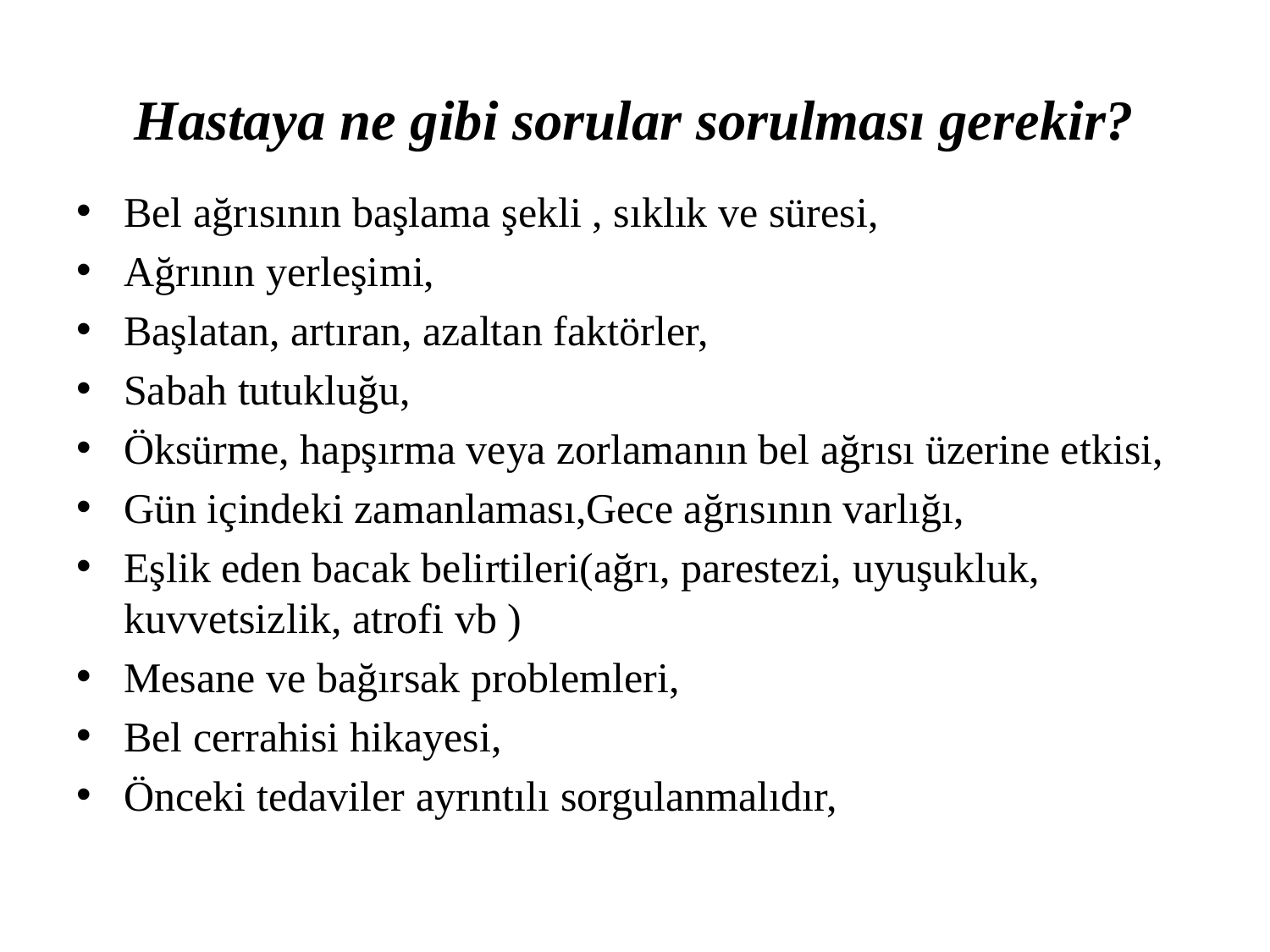

# Hastaya ne gibi sorular sorulması gerekir?
Bel ağrısının başlama şekli , sıklık ve süresi,
Ağrının yerleşimi,
Başlatan, artıran, azaltan faktörler,
Sabah tutukluğu,
Öksürme, hapşırma veya zorlamanın bel ağrısı üzerine etkisi,
Gün içindeki zamanlaması,Gece ağrısının varlığı,
Eşlik eden bacak belirtileri(ağrı, parestezi, uyuşukluk, kuvvetsizlik, atrofi vb )
Mesane ve bağırsak problemleri,
Bel cerrahisi hikayesi,
Önceki tedaviler ayrıntılı sorgulanmalıdır,